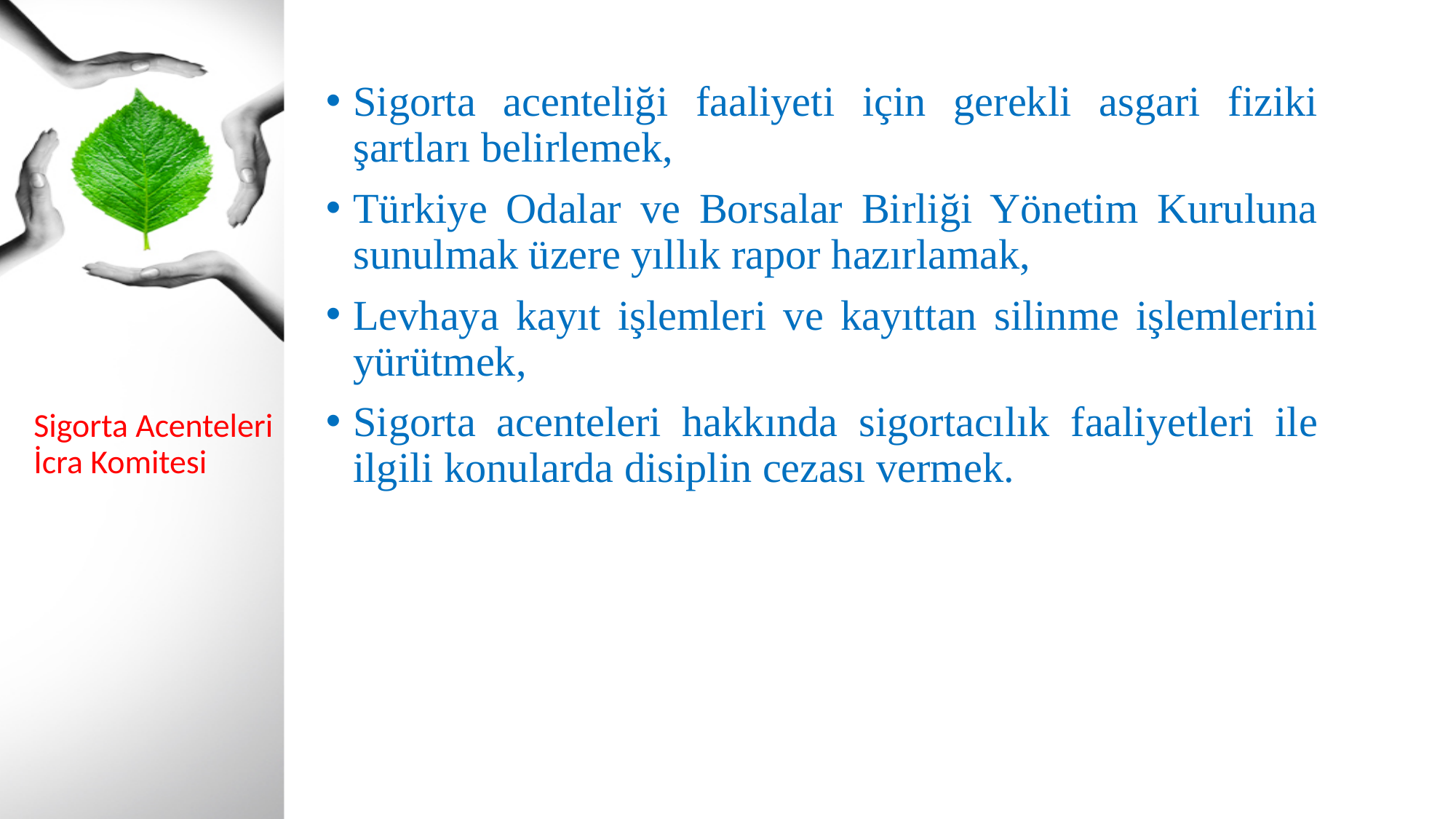

Sigorta acenteliği faaliyeti için gerekli asgari fiziki şartları belirlemek,
Türkiye Odalar ve Borsalar Birliği Yönetim Kuruluna sunulmak üzere yıllık rapor hazırlamak,
Levhaya kayıt işlemleri ve kayıttan silinme işlemlerini yürütmek,
Sigorta acenteleri hakkında sigortacılık faaliyetleri ile ilgili konularda disiplin cezası vermek.
# Sigorta Acenteleri İcra Komitesi